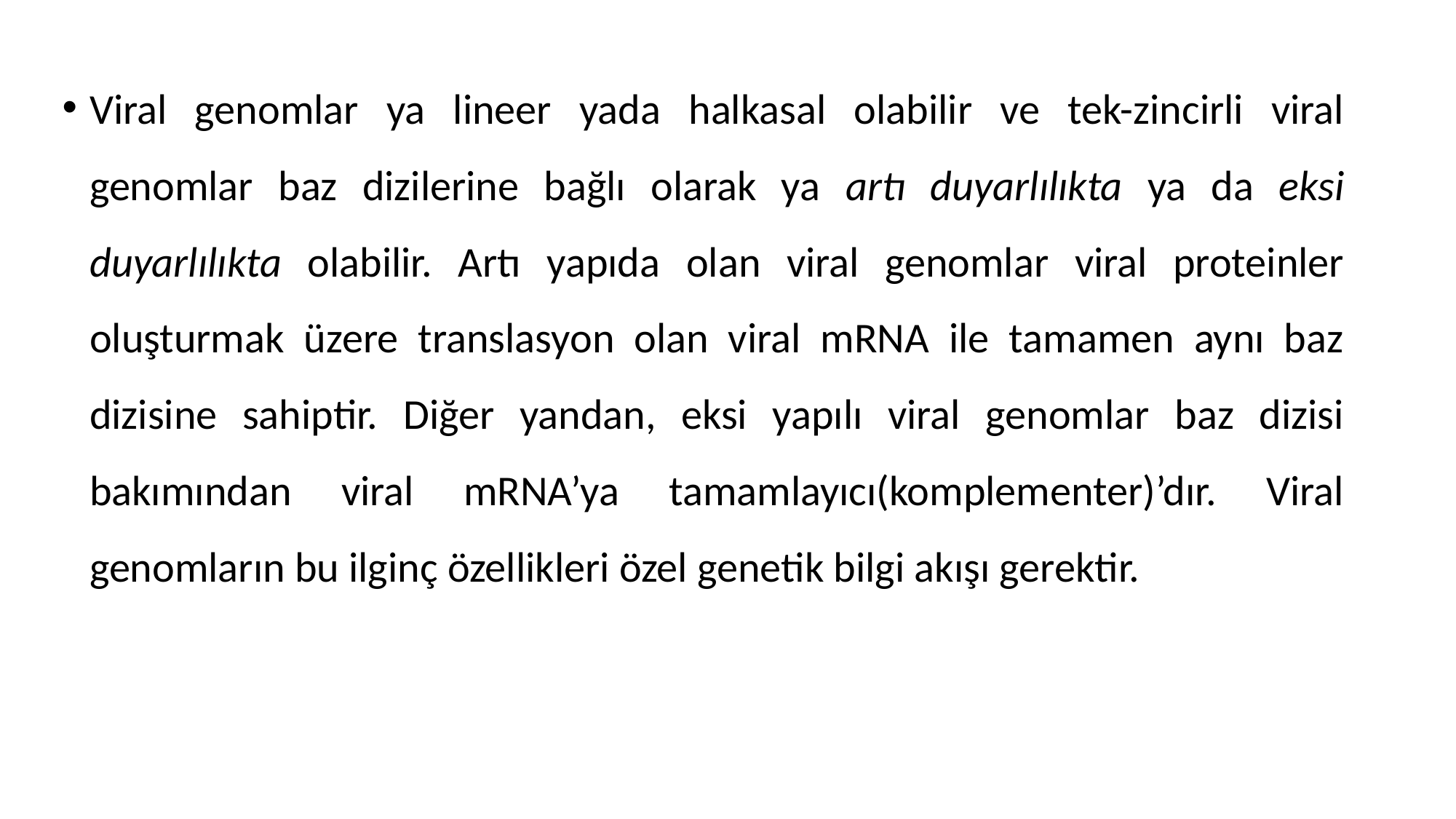

Viral genomlar ya lineer yada halkasal olabilir ve tek-zincirli viral genomlar baz dizilerine bağlı olarak ya artı duyarlılıkta ya da eksi duyarlılıkta olabilir. Artı yapıda olan viral genomlar viral proteinler oluşturmak üzere translasyon olan viral mRNA ile tamamen aynı baz dizisine sahiptir. Diğer yandan, eksi yapılı viral genomlar baz dizisi bakımından viral mRNA’ya tamamlayıcı(komplementer)’dır. Viral genomların bu ilginç özellikleri özel genetik bilgi akışı gerektir.